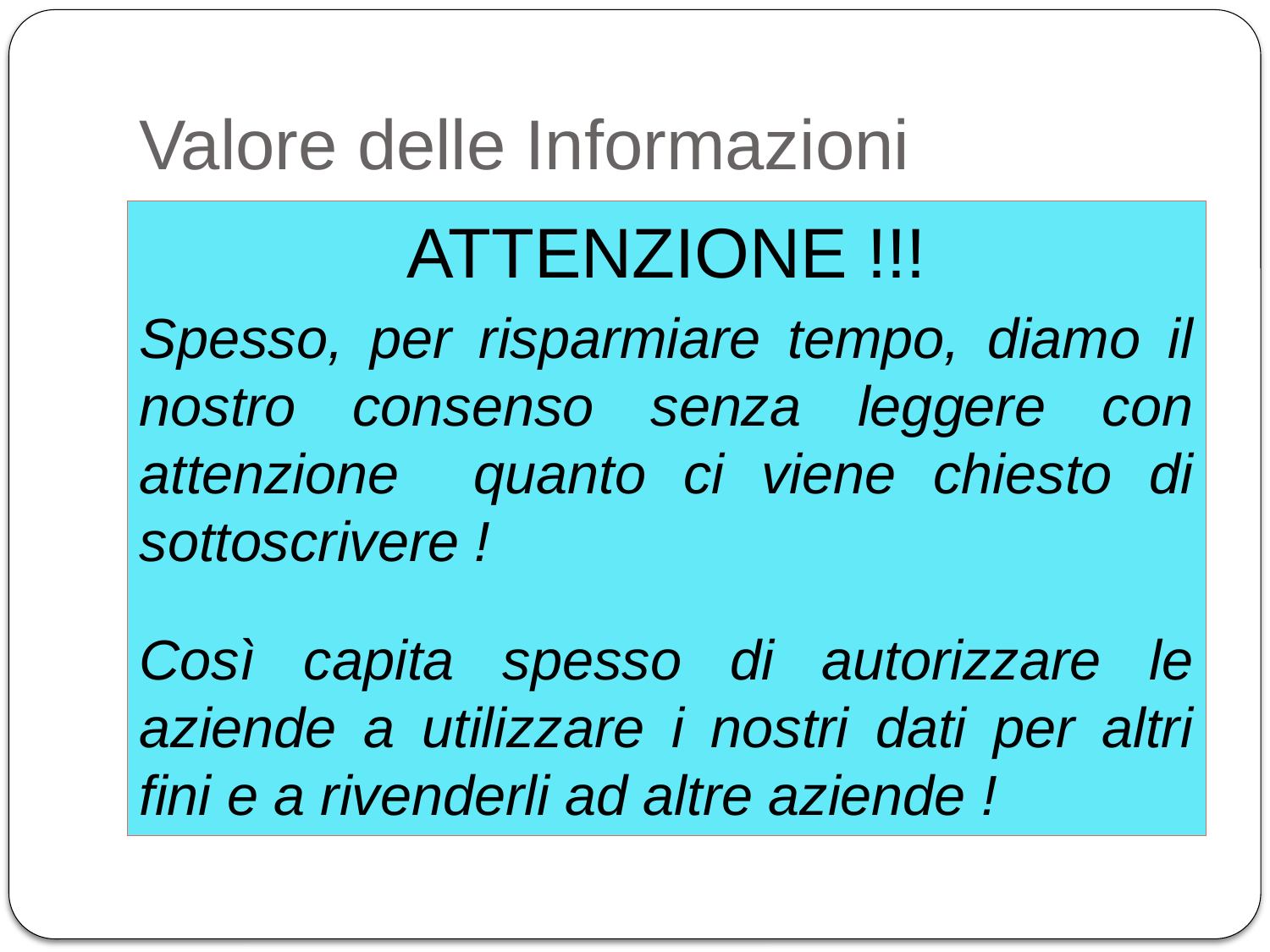

# Valore delle Informazioni
ATTENZIONE !!!
Spesso, per risparmiare tempo, diamo il nostro consenso senza leggere con attenzione  quanto ci viene chiesto di sottoscrivere !

Così capita spesso di autorizzare le aziende a utilizzare i nostri dati per altri fini e a rivenderli ad altre aziende !